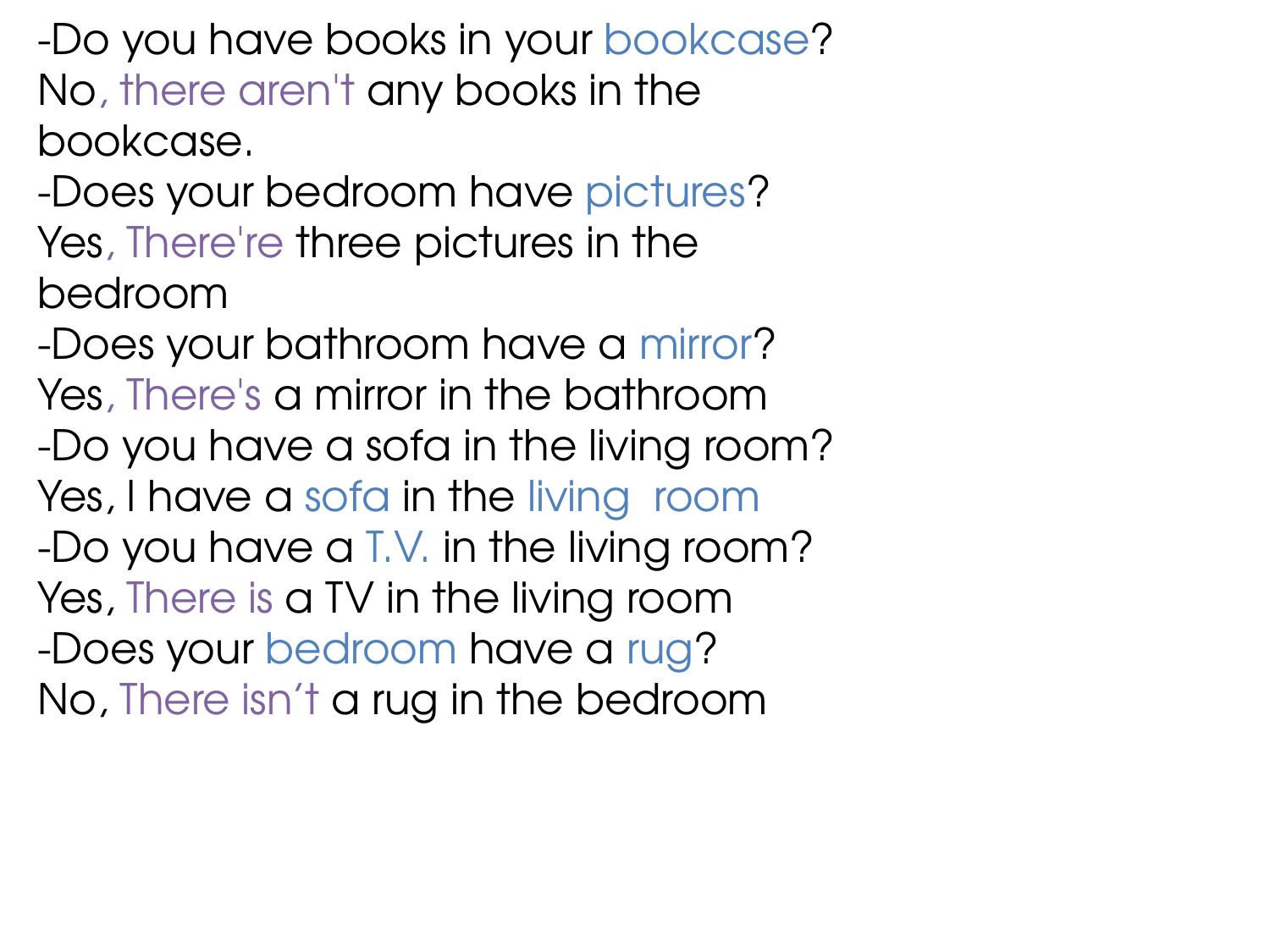

-Do you have books in your bookcase?
No, there aren't any books in the bookcase.
-Does your bedroom have pictures?
Yes, There're three pictures in the bedroom
-Does your bathroom have a mirror?
Yes, There's a mirror in the bathroom
-Do you have a sofa in the living room?
Yes, I have a sofa in the living  room
-Do you have a T.V. in the living room?
Yes, There is a TV in the living room
-Does your bedroom have a rug?
No, There isn’t a rug in the bedroom